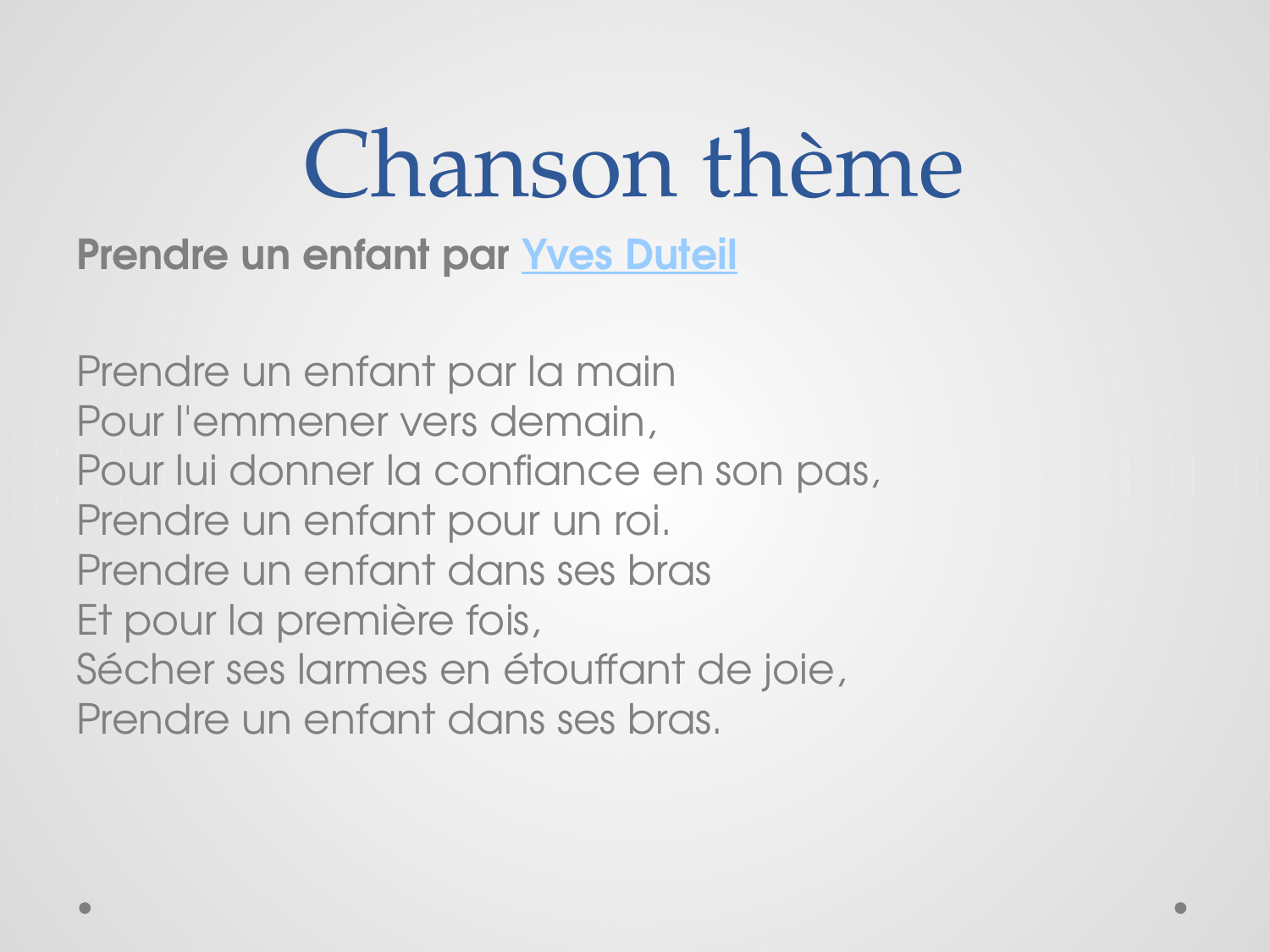

# Chanson thème
Prendre un enfant par Yves Duteil

Prendre un enfant par la main
Pour l'emmener vers demain,
Pour lui donner la confiance en son pas,
Prendre un enfant pour un roi.
Prendre un enfant dans ses bras
Et pour la première fois,
Sécher ses larmes en étouffant de joie,
Prendre un enfant dans ses bras.